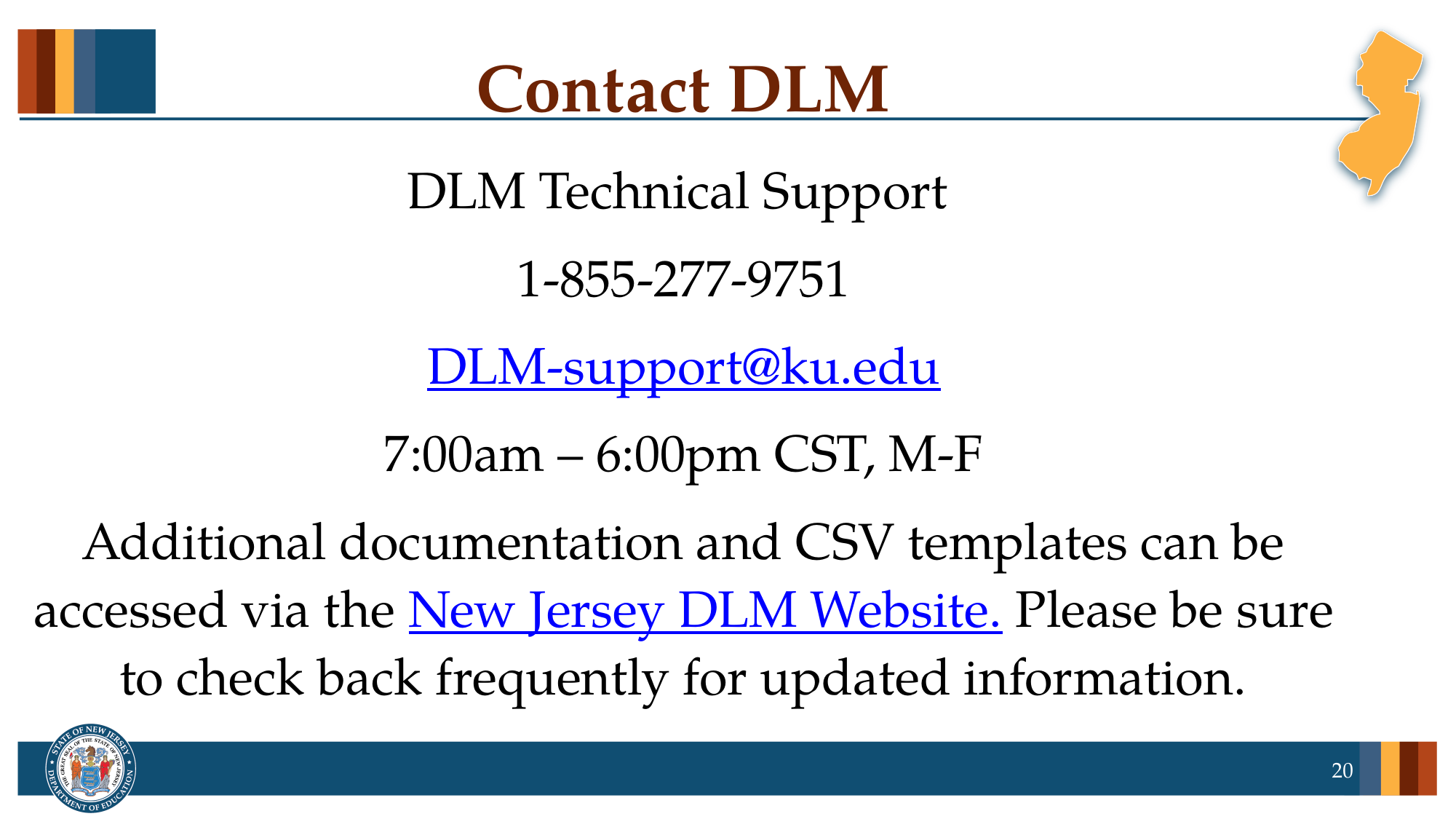

# Contact DLM
DLM Technical Support
1-855-277-9751
DLM-support@ku.edu
7:00am – 6:00pm CST, M-F
Additional documentation and CSV templates can be accessed via the New Jersey DLM Website. Please be sure to check back frequently for updated information.
20